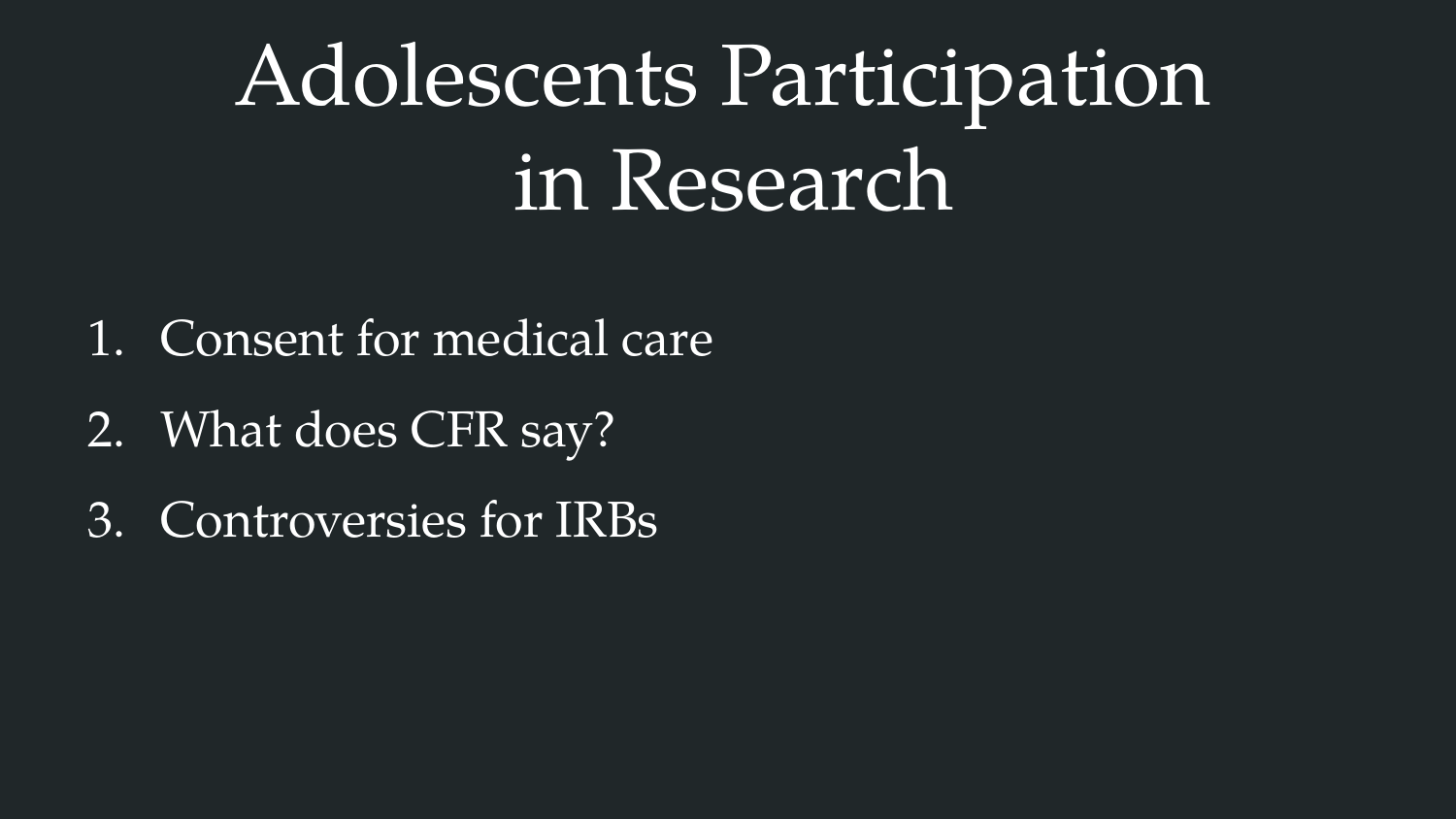

Adolescents Participation
in Research
Consent for medical care
What does CFR say?
Controversies for IRBs